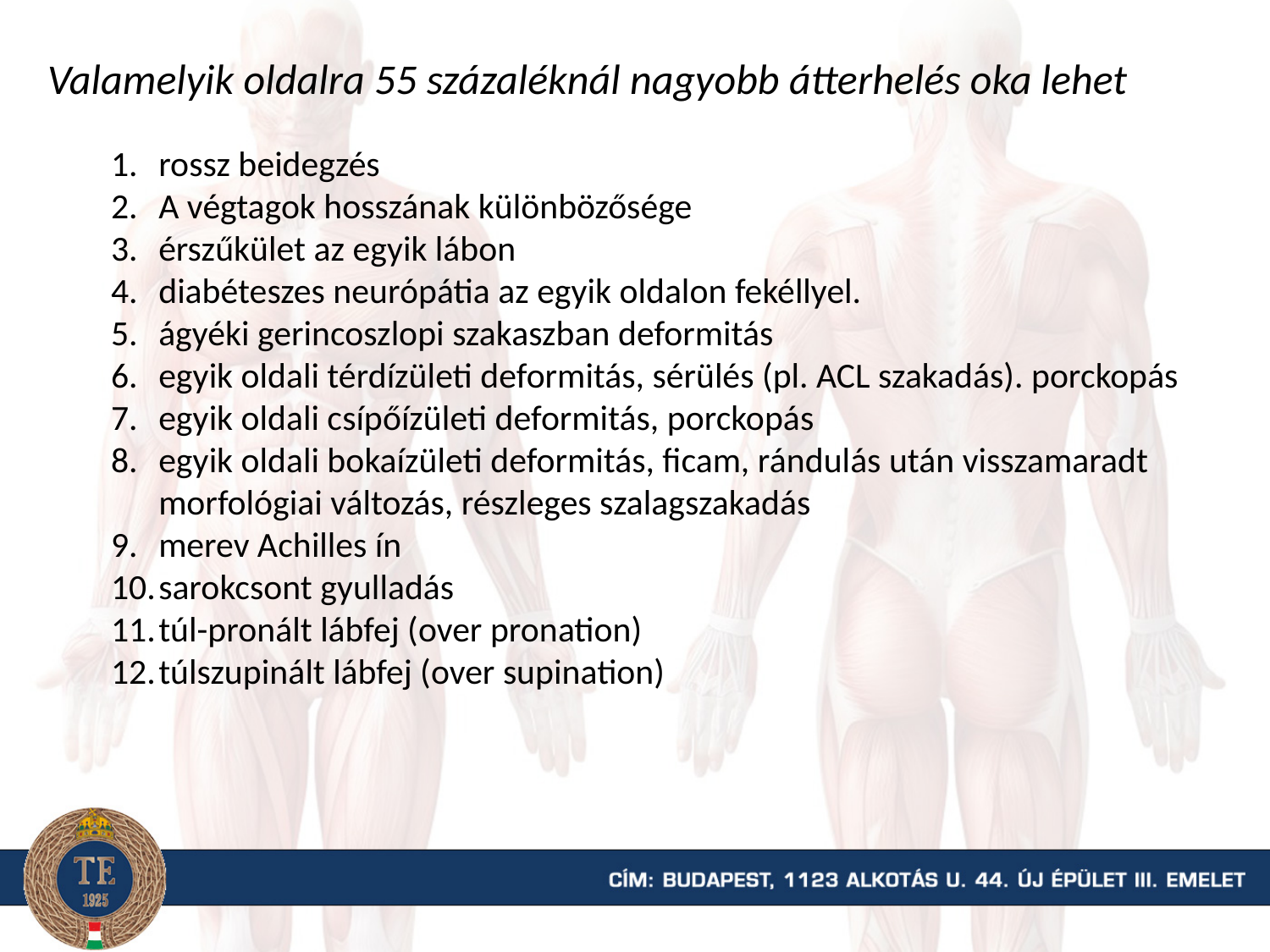

Valamelyik oldalra 55 százaléknál nagyobb átterhelés oka lehet

rossz beidegzés
A végtagok hosszának különbözősége
érszűkület az egyik lábon
diabéteszes neurópátia az egyik oldalon fekéllyel.
ágyéki gerincoszlopi szakaszban deformitás
egyik oldali térdízületi deformitás, sérülés (pl. ACL szakadás). porckopás
egyik oldali csípőízületi deformitás, porckopás
egyik oldali bokaízületi deformitás, ficam, rándulás után visszamaradt morfológiai változás, részleges szalagszakadás
merev Achilles ín
sarokcsont gyulladás
túl-pronált lábfej (over pronation)
túlszupinált lábfej (over supination)